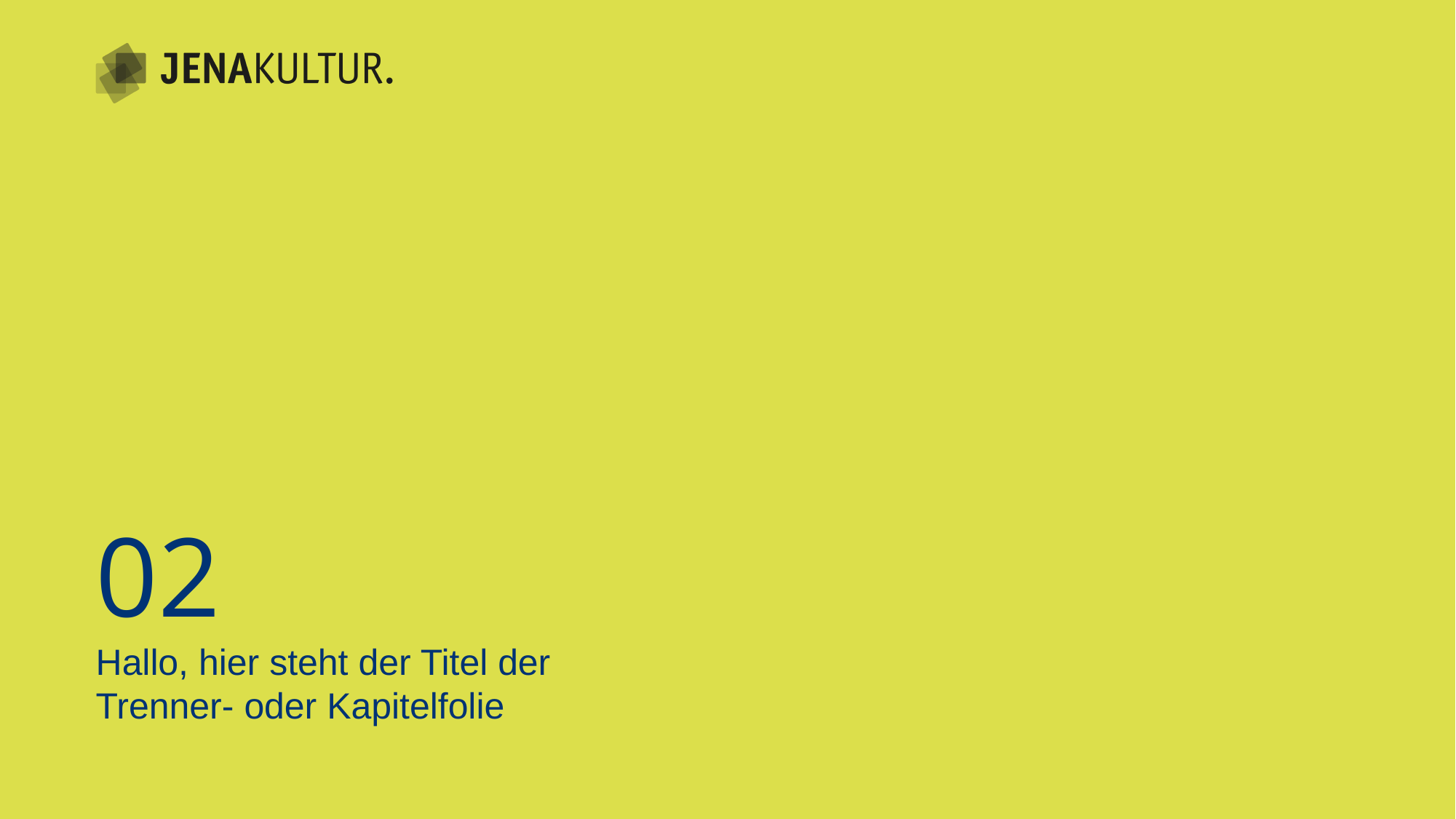

# 02 Hallo, hier steht der Titel der Trenner- oder Kapitelfolie